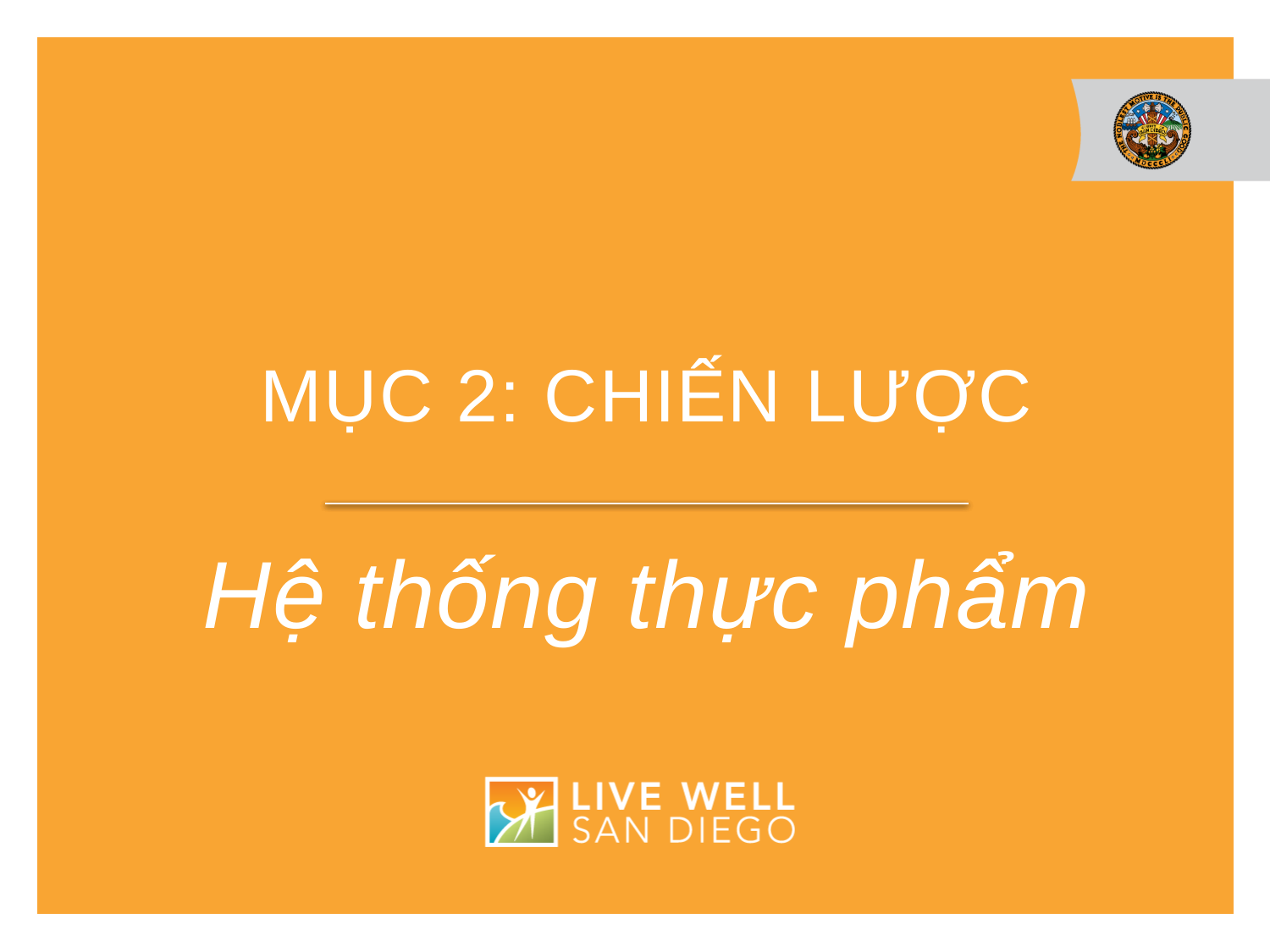

# MỤC 2: CHIẾN LƯỢC
Hệ thống thực phẩm